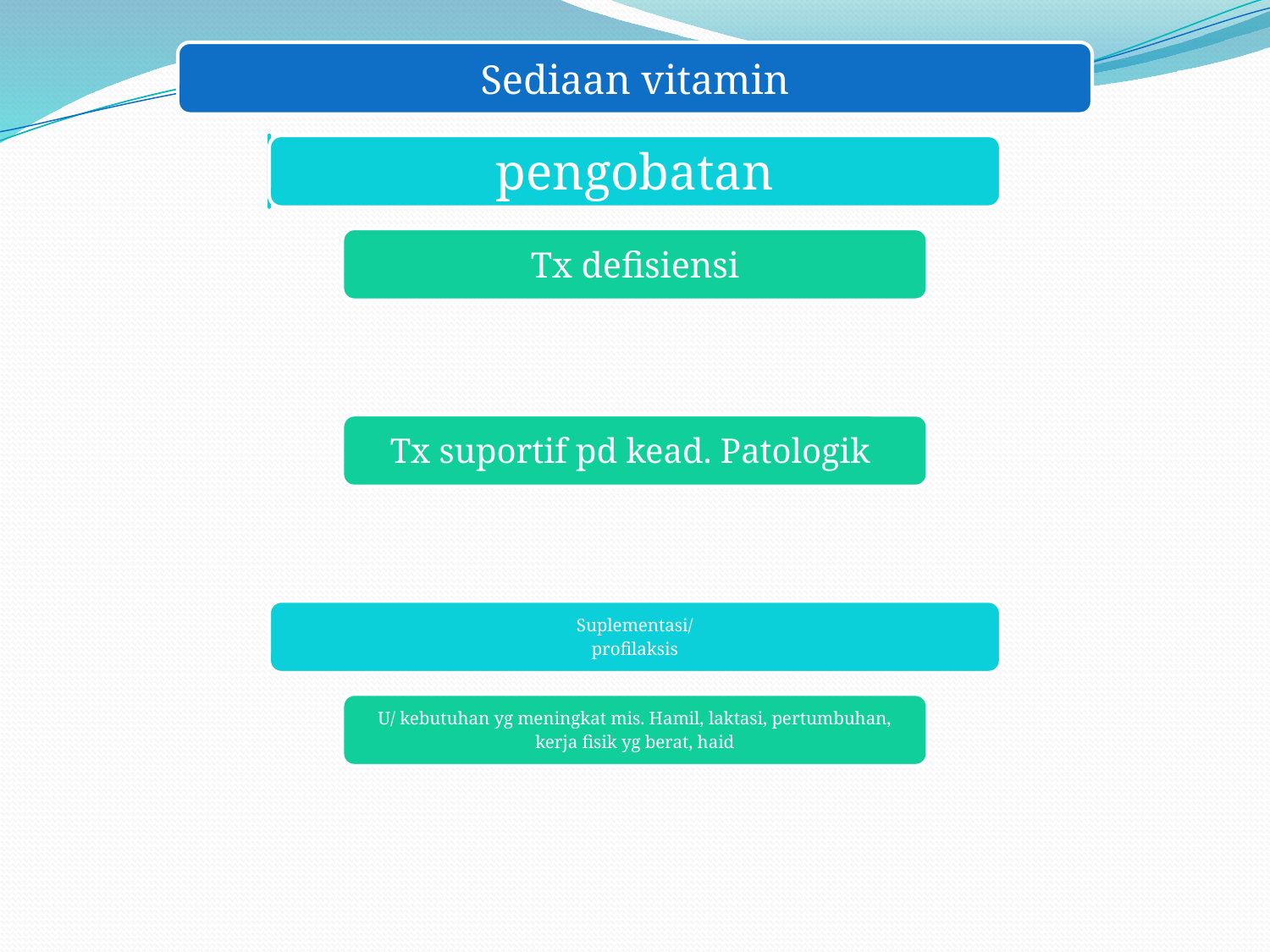

Sediaan vitamin
pengobatan
Tx defisiensi
Tx suportif pd kead. Patologik
Suplementasi/
profilaksis
U/ kebutuhan yg meningkat mis. Hamil, laktasi, pertumbuhan, kerja fisik yg berat, haid